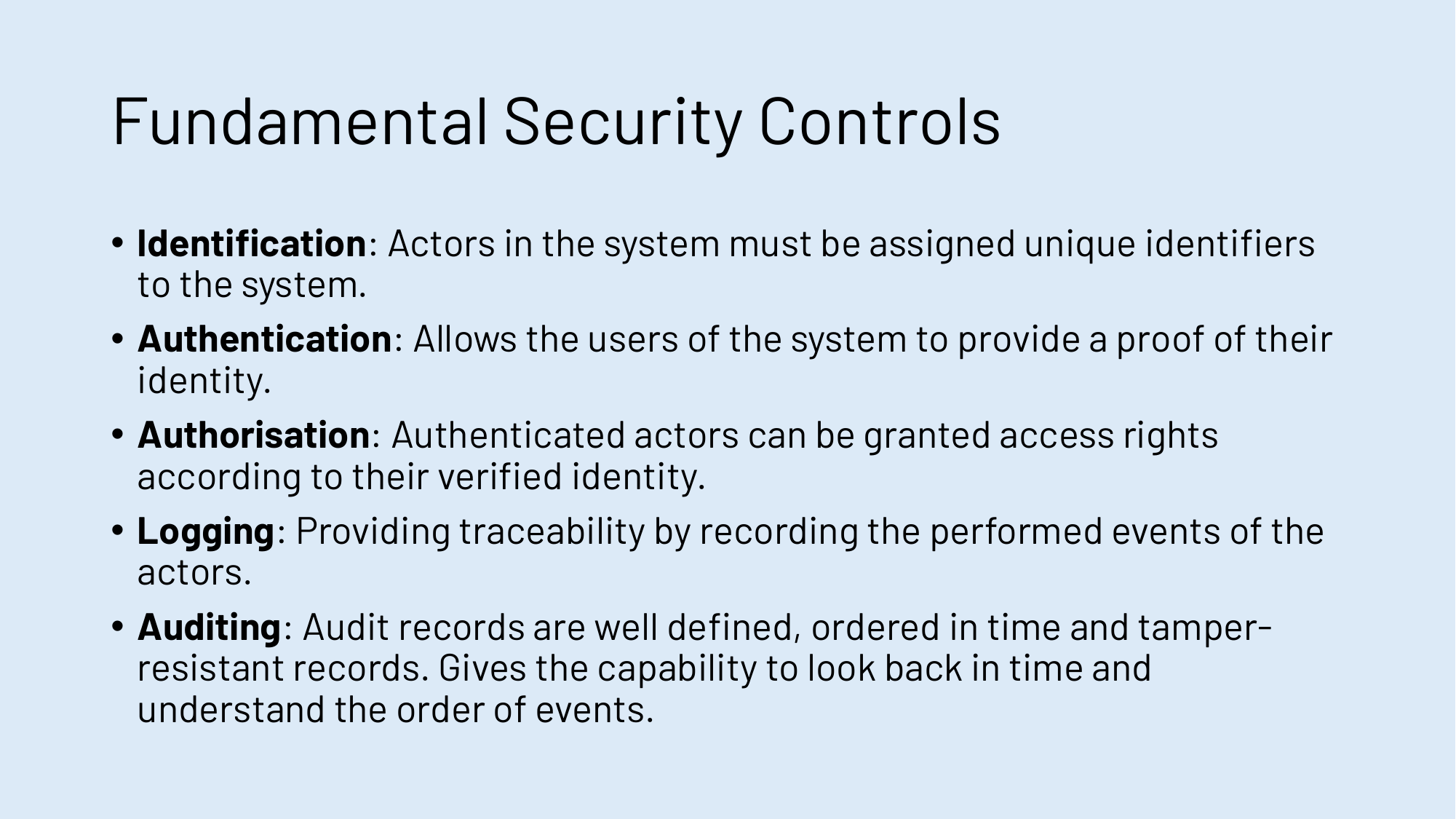

# Fundamental Security Controls
Identification: Actors in the system must be assigned unique identifiers to the system.
Authentication: Allows the users of the system to provide a proof of their identity.
Authorisation: Authenticated actors can be granted access rights   according to their verified identity.
Logging: Providing traceability by recording the performed events of the actors.
Auditing: Audit records are well defined, ordered in time and tamper-resistant records. Gives the capability to look back in time and understand the order of events.